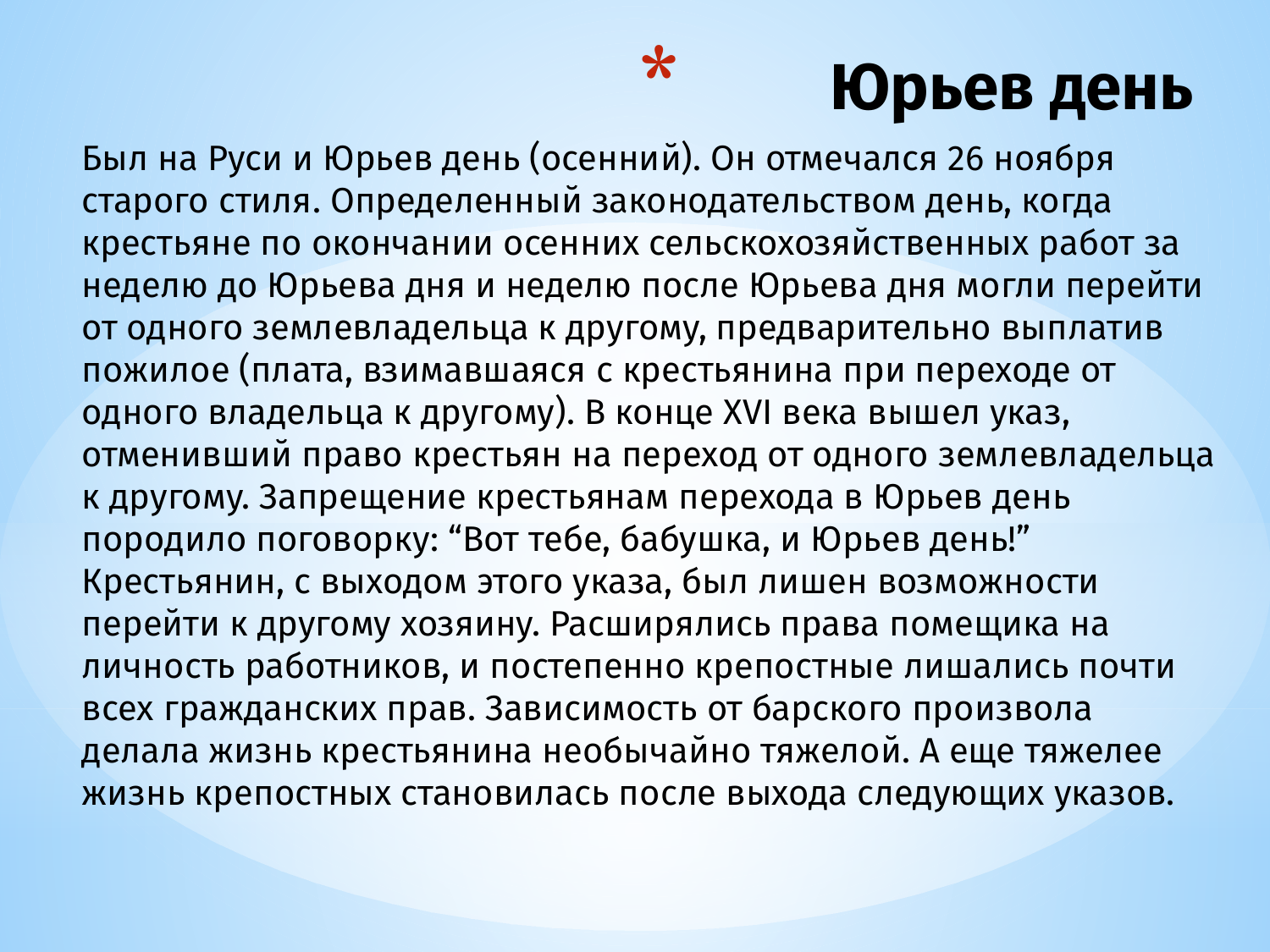

# Юрьев день

Был на Руси и Юрьев день (осенний). Он отмечался 26 ноября старого стиля. Определенный законодательством день, когда крестьяне по окончании осенних сельскохозяйственных работ за неделю до Юрьева дня и неделю после Юрьева дня могли перейти от одного землевладельца к другому, предварительно выплатив пожилое (плата, взимавшаяся с крестьянина при переходе от одного владельца к другому). В конце XVI века вышел указ, отменивший право крестьян на переход от одного землевладельца к другому. Запрещение крестьянам перехода в Юрьев день породило поговорку: “Вот тебе, бабушка, и Юрьев день!”
Крестьянин, с выходом этого указа, был лишен возможности перейти к другому хозяину. Расширялись права помещика на личность работников, и постепенно крепостные лишались почти всех гражданских прав. Зависимость от барского произвола делала жизнь крестьянина необычайно тяжелой. А еще тяжелее жизнь крепостных становилась после выхода следующих указов.